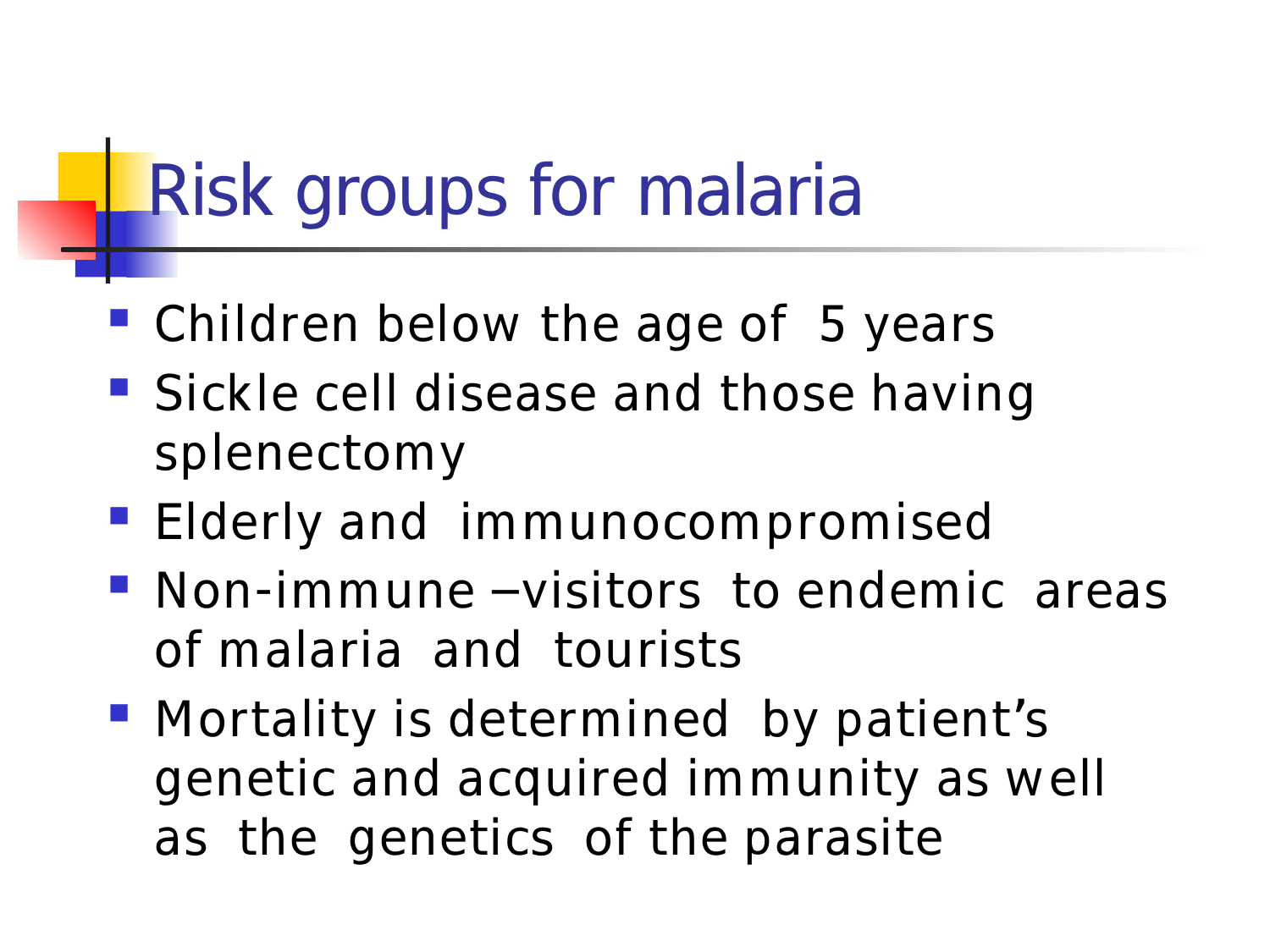

# Risk groups for malaria
Children below the age of  5 years
Sickle cell disease and those having splenectomy
Elderly and  immunocompromised
Non-immune –visitors  to endemic  areas of malaria  and  tourists
Mortality is determined  by patient’s genetic and acquired immunity as well as  the  genetics  of the parasite